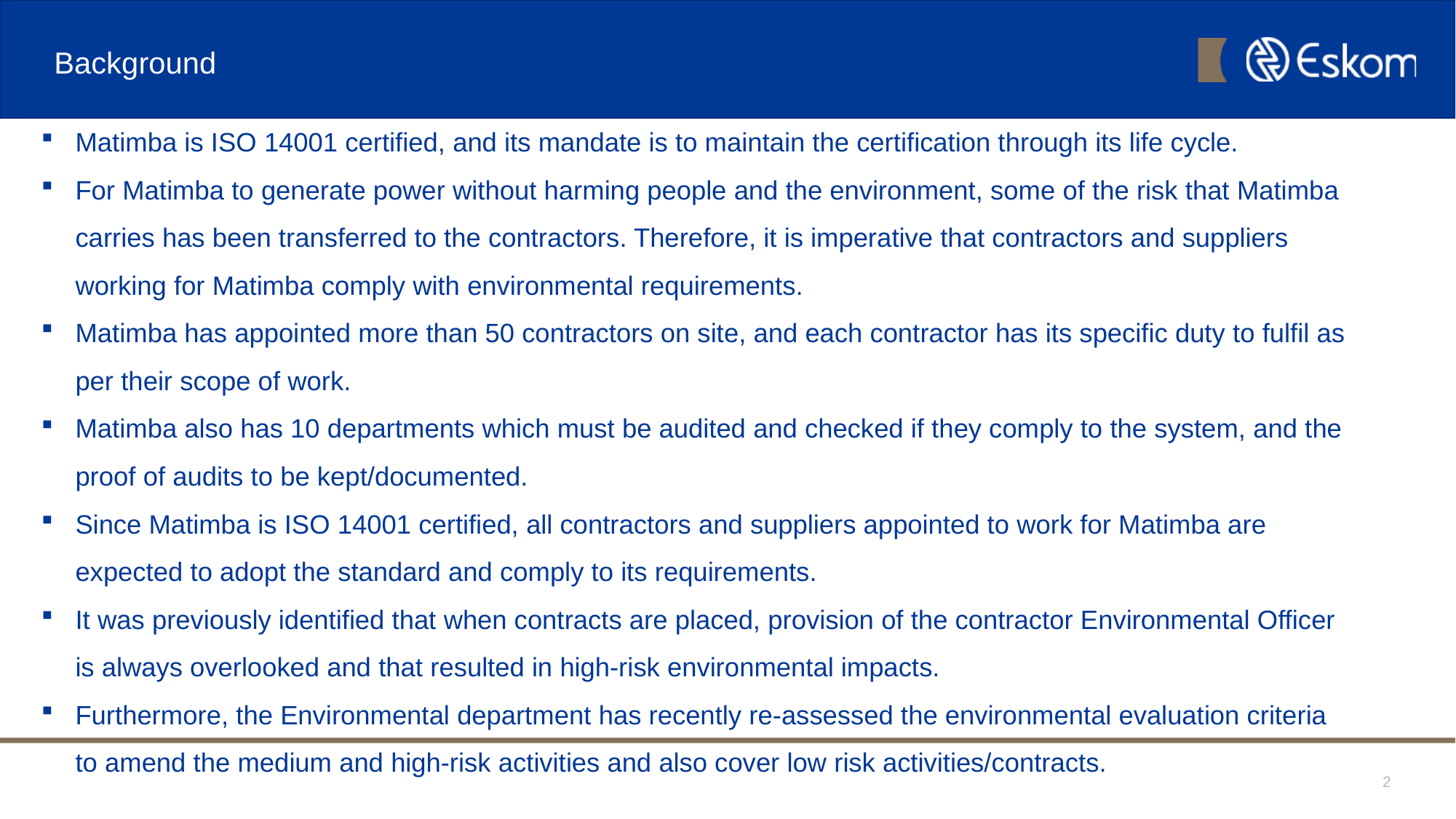

# Background
Matimba is ISO 14001 certified, and its mandate is to maintain the certification through its life cycle.
For Matimba to generate power without harming people and the environment, some of the risk that Matimba carries has been transferred to the contractors. Therefore, it is imperative that contractors and suppliers working for Matimba comply with environmental requirements.
Matimba has appointed more than 50 contractors on site, and each contractor has its specific duty to fulfil as per their scope of work.
Matimba also has 10 departments which must be audited and checked if they comply to the system, and the proof of audits to be kept/documented.
Since Matimba is ISO 14001 certified, all contractors and suppliers appointed to work for Matimba are expected to adopt the standard and comply to its requirements.
It was previously identified that when contracts are placed, provision of the contractor Environmental Officer is always overlooked and that resulted in high-risk environmental impacts.
Furthermore, the Environmental department has recently re-assessed the environmental evaluation criteria to amend the medium and high-risk activities and also cover low risk activities/contracts.

2